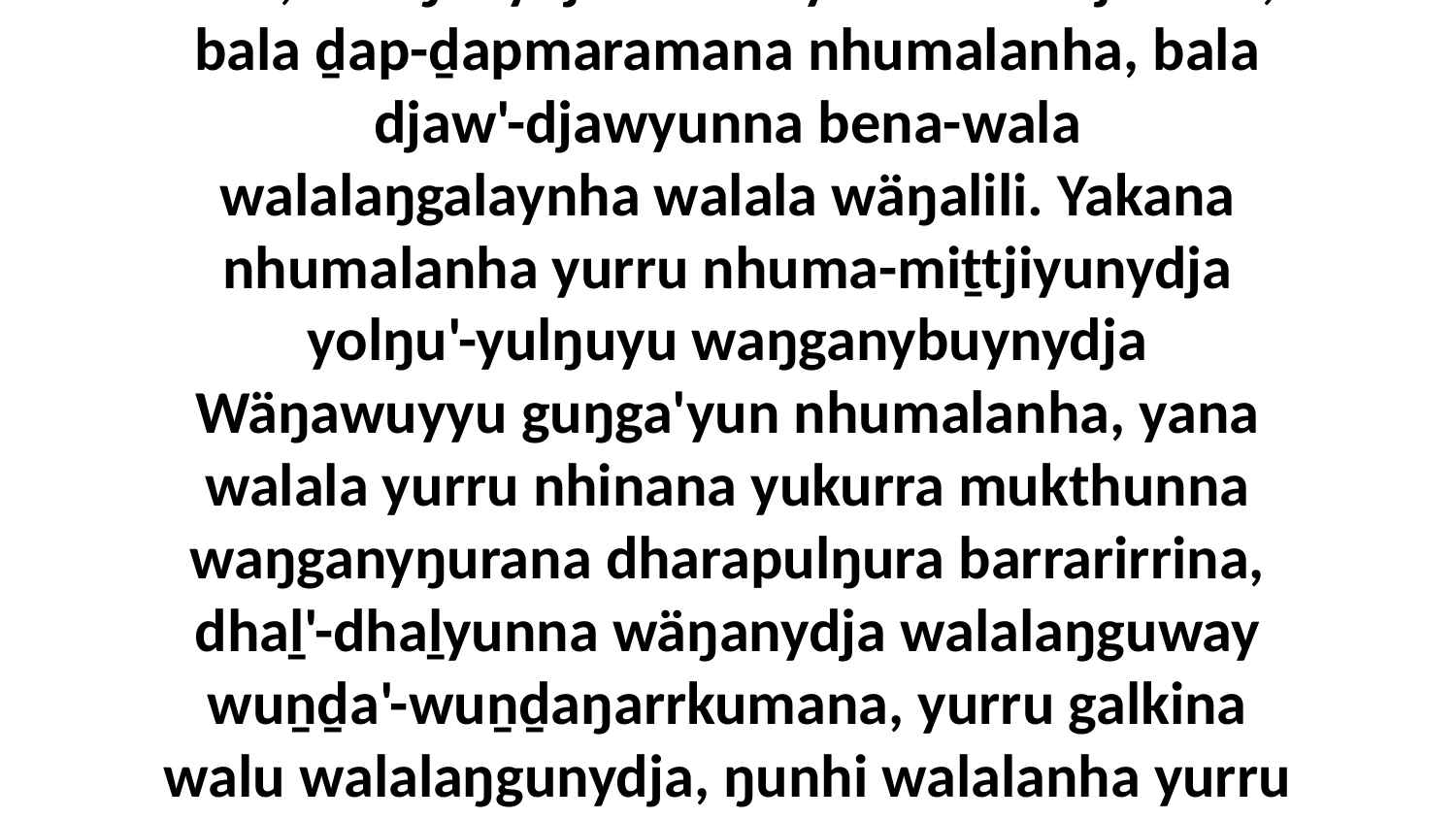

11 Yo, miriŋunydja walala yurru marrtjina lili, bala ḏap-ḏapmaramana nhumalanha, bala djaw'-djawyunna bena-wala walalaŋgalaynha walala wäŋalili. Yakana nhumalanha yurru nhuma-miṯtjiyunydja yolŋu'-yulŋuyu waŋganybuynydja Wäŋawuyyu guŋga'yun nhumalanha, yana walala yurru nhinana yukurra mukthunna waŋganyŋurana dharapulŋura barrarirrina, dhaḻ'-dhaḻyunna wäŋanydja walalaŋguway wuṉḏa'-wuṉḏaŋarrkumana, yurru galkina walu walalaŋgunydja, ŋunhi walalanha yurru baḏuwaḏuyun bitjandhiyi.